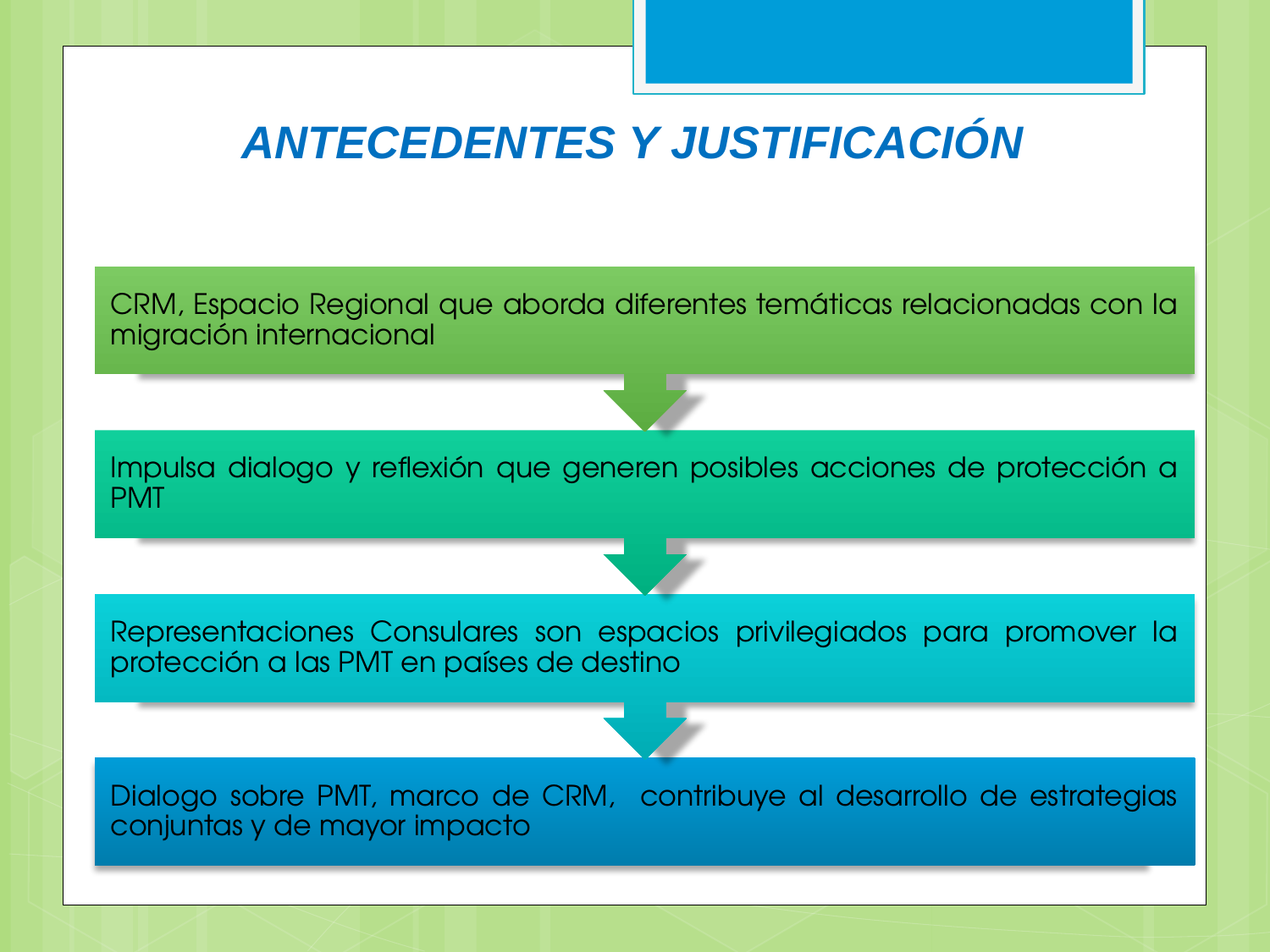

# ANTECEDENTES Y JUSTIFICACIÓN
Dialogo sobre PMT, marco de CRM,  contribuye al desarrollo de estrategias conjuntas y de mayor impacto
Representaciones Consulares son espacios privilegiados para promover la protección a las PMT en países de destino
Impulsa dialogo y reflexión que generen posibles acciones de protección a PMT
CRM, Espacio Regional que aborda diferentes temáticas relacionadas con la migración internacional